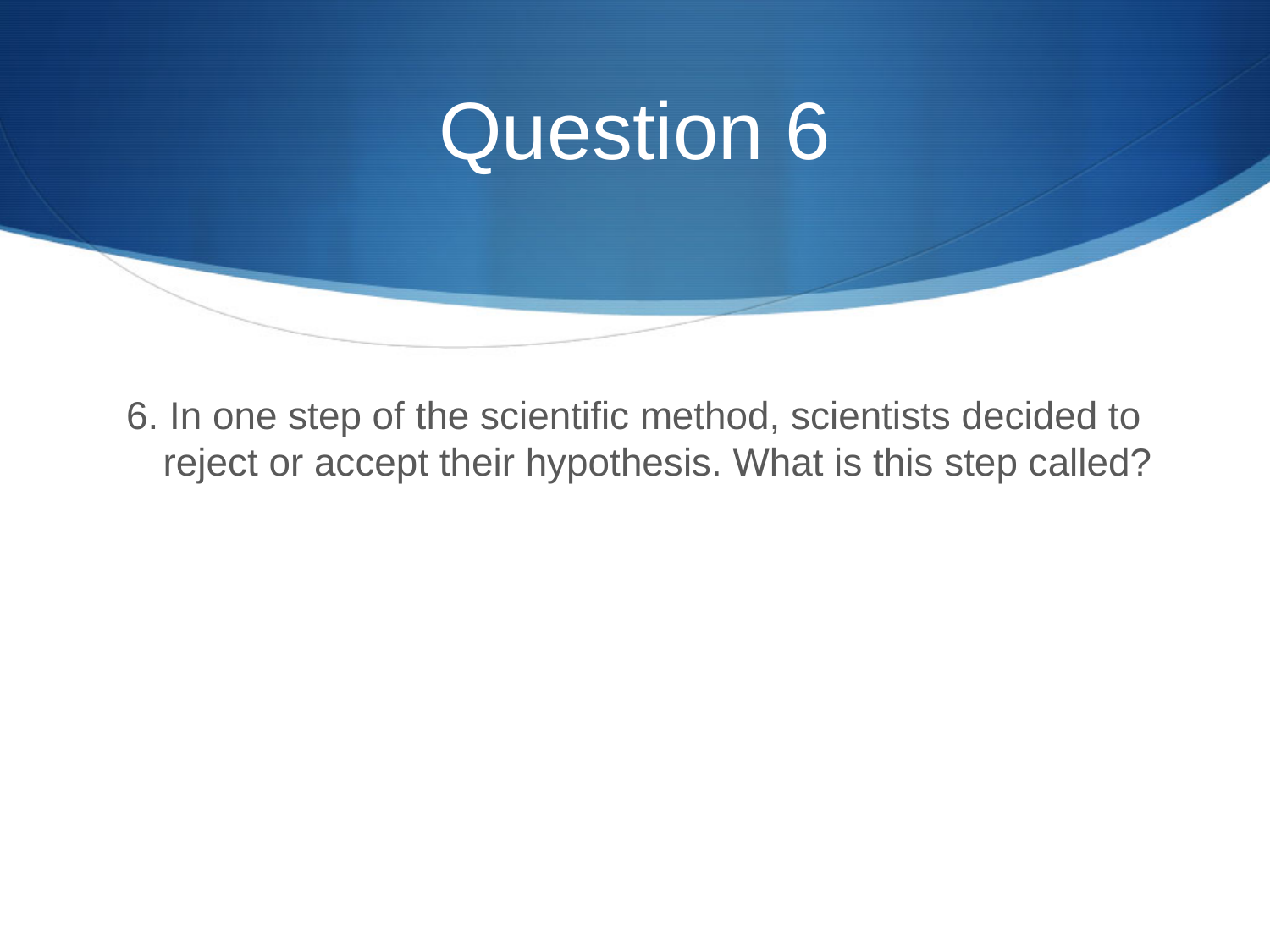

# Question 6
 6. In one step of the scientific method, scientists decided to reject or accept their hypothesis. What is this step called?